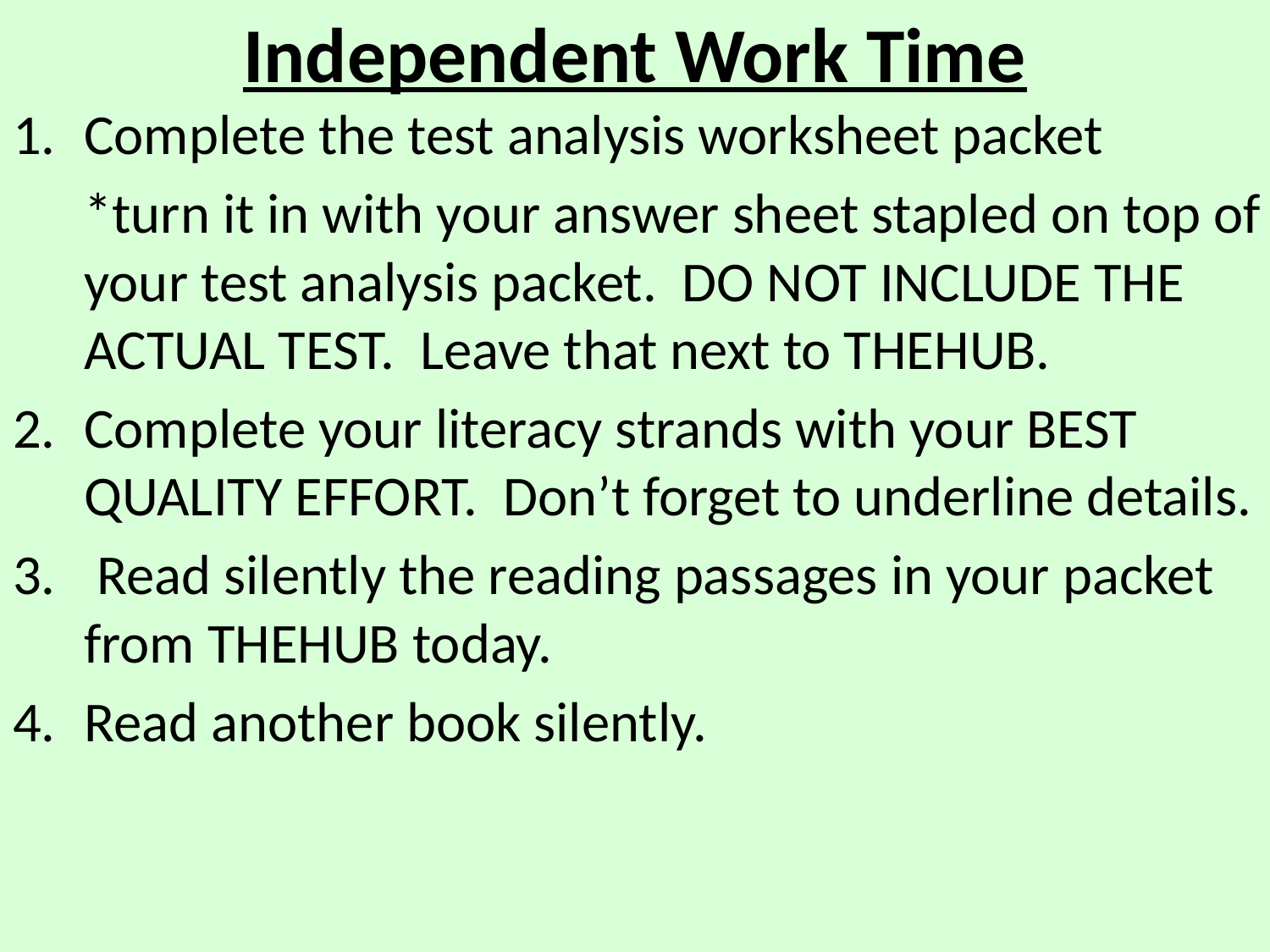

# Independent Work Time
Complete the test analysis worksheet packet
	*turn it in with your answer sheet stapled on top of your test analysis packet.  DO NOT INCLUDE THE ACTUAL TEST.  Leave that next to THEHUB.
Complete your literacy strands with your BEST QUALITY EFFORT.  Don’t forget to underline details.
 Read silently the reading passages in your packet from THEHUB today.
Read another book silently.